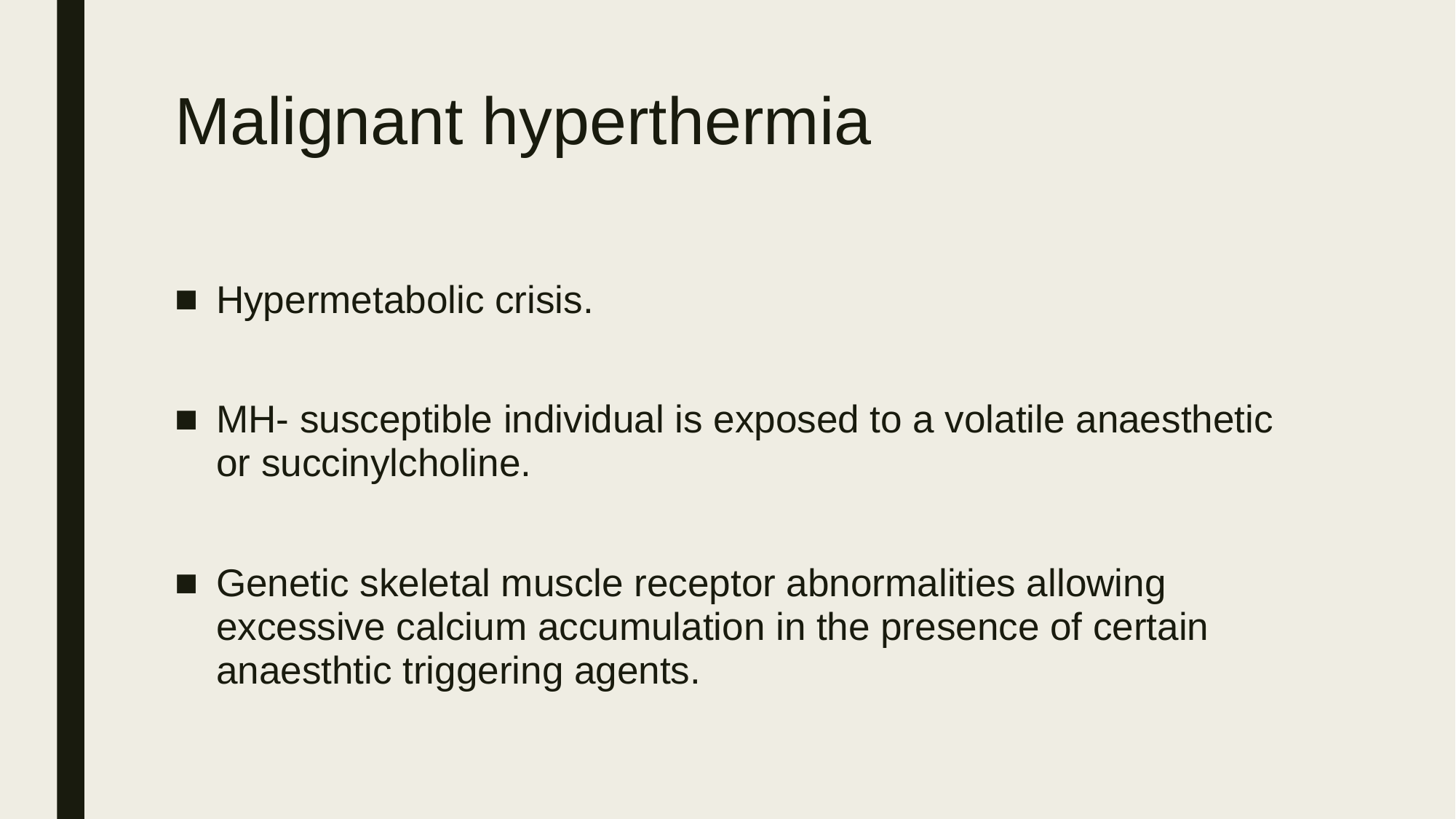

# Malignant hyperthermia
Hypermetabolic crisis.

MH- susceptible individual is exposed to a volatile anaesthetic or succinylcholine.

Genetic skeletal muscle receptor abnormalities allowing excessive calcium accumulation in the presence of certain anaesthtic triggering agents.